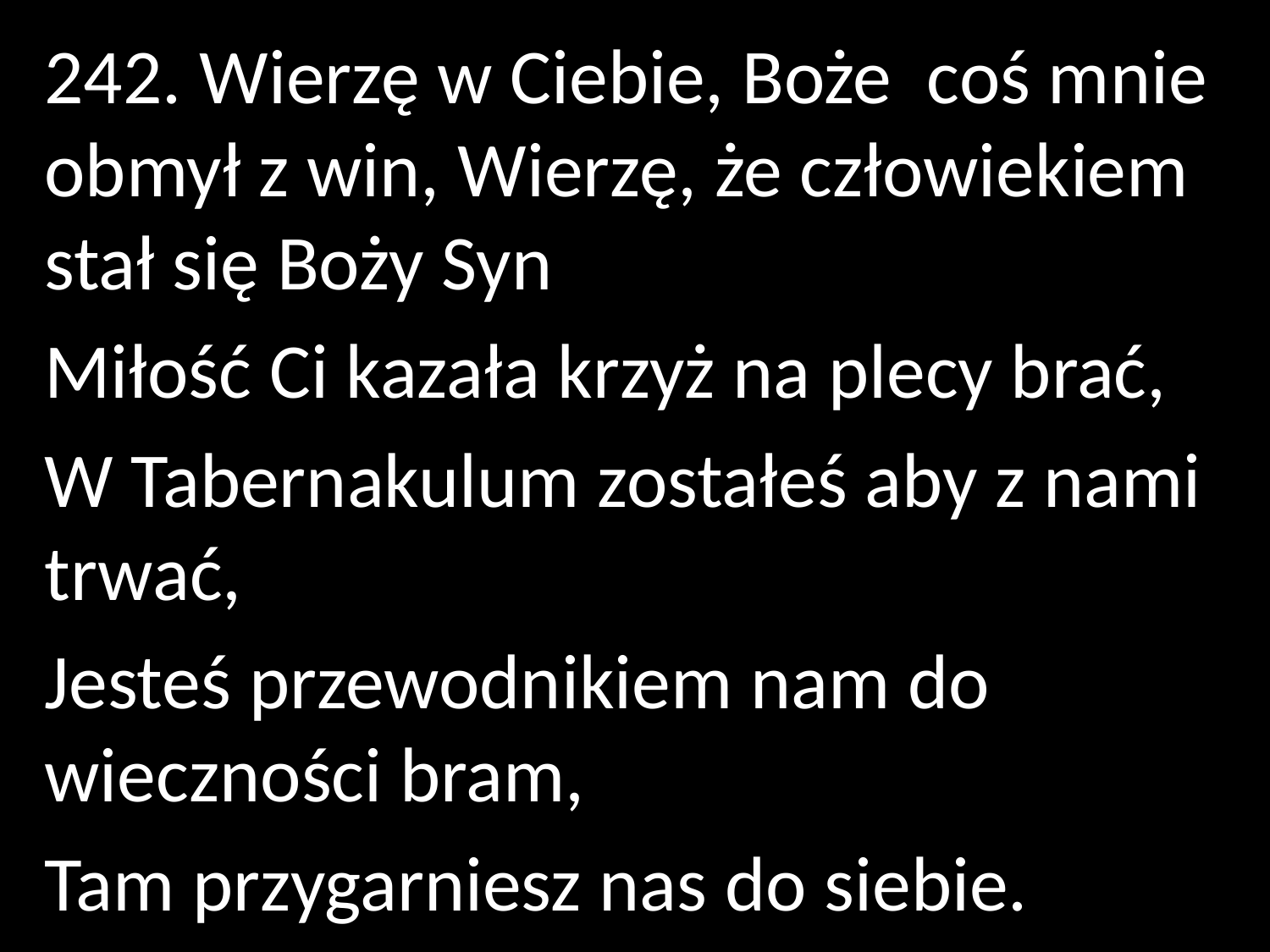

242. Wierzę w Ciebie, Boże  coś mnie obmył z win, Wierzę, że człowiekiem  stał się Boży Syn
Miłość Ci kazała krzyż na plecy brać,
W Tabernakulum zostałeś aby z nami trwać,
Jesteś przewodnikiem nam do wieczności bram,
Tam przygarniesz nas do siebie.